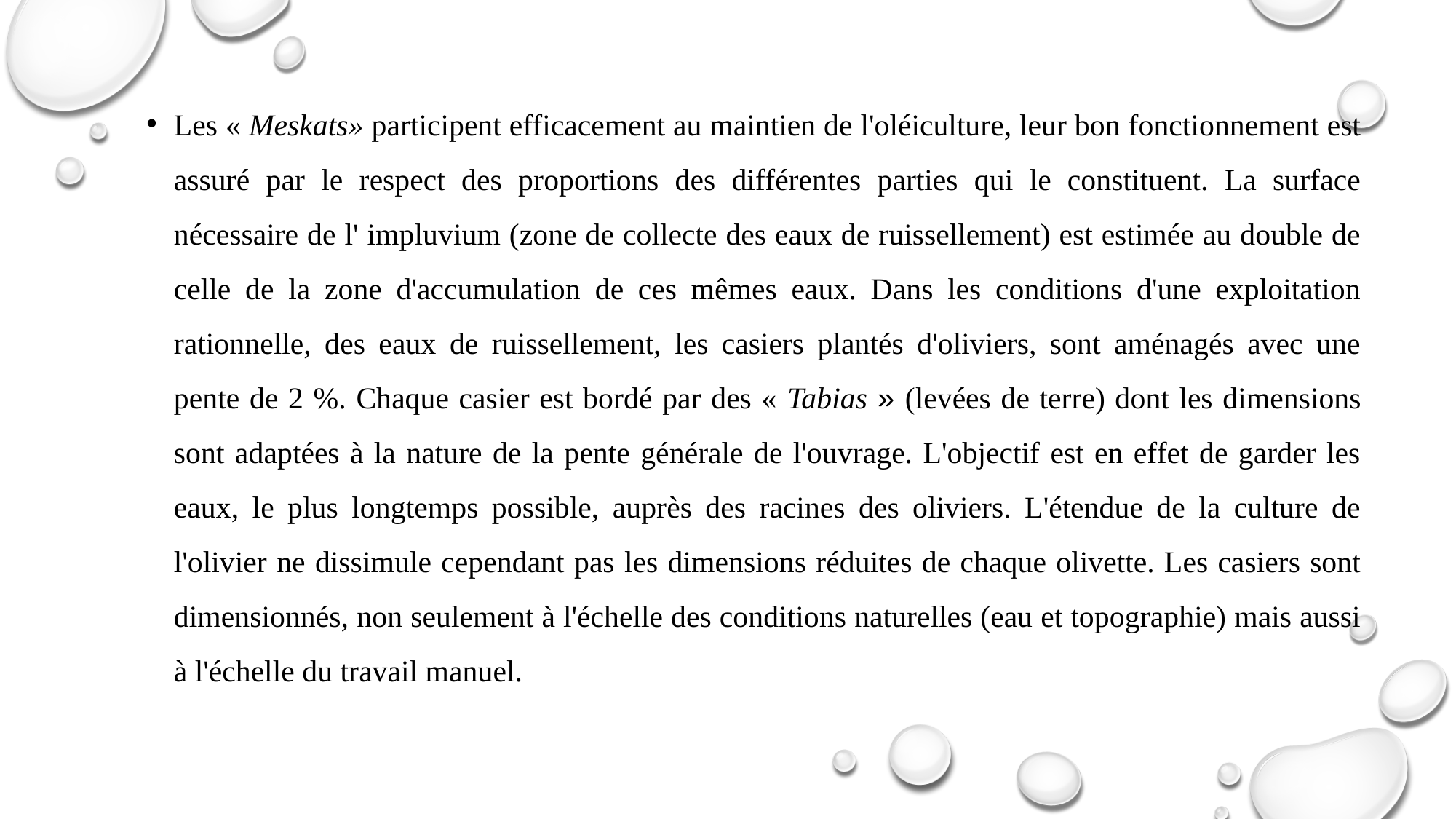

Les « Meskats» participent efficacement au maintien de l'oléiculture, leur bon fonctionnement est assuré par le respect des proportions des différentes parties qui le constituent. La surface nécessaire de l' impluvium (zone de collecte des eaux de ruissellement) est estimée au double de celle de la zone d'accumulation de ces mêmes eaux. Dans les conditions d'une exploitation rationnelle, des eaux de ruissellement, les casiers plantés d'oliviers, sont aménagés avec une pente de 2 %. Chaque casier est bordé par des « Tabias » (levées de terre) dont les dimensions sont adaptées à la nature de la pente générale de l'ouvrage. L'objectif est en effet de garder les eaux, le plus longtemps possible, auprès des racines des oliviers. L'étendue de la culture de l'olivier ne dissimule cependant pas les dimensions réduites de chaque olivette. Les casiers sont dimensionnés, non seulement à l'échelle des conditions naturelles (eau et topographie) mais aussi à l'échelle du travail manuel.